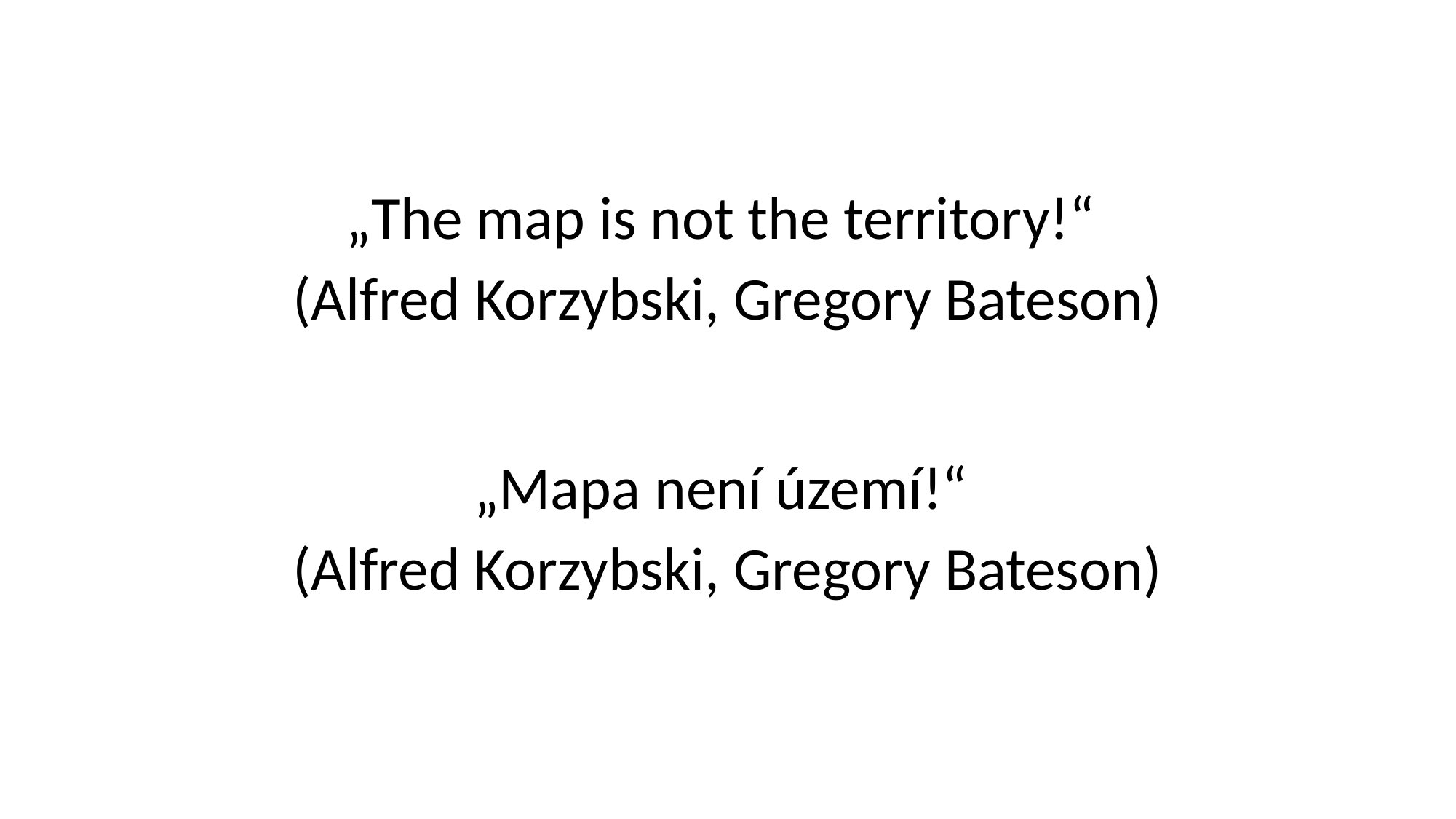

„The map is not the territory!“
(Alfred Korzybski, Gregory Bateson)
„Mapa není území!“
(Alfred Korzybski, Gregory Bateson)
25